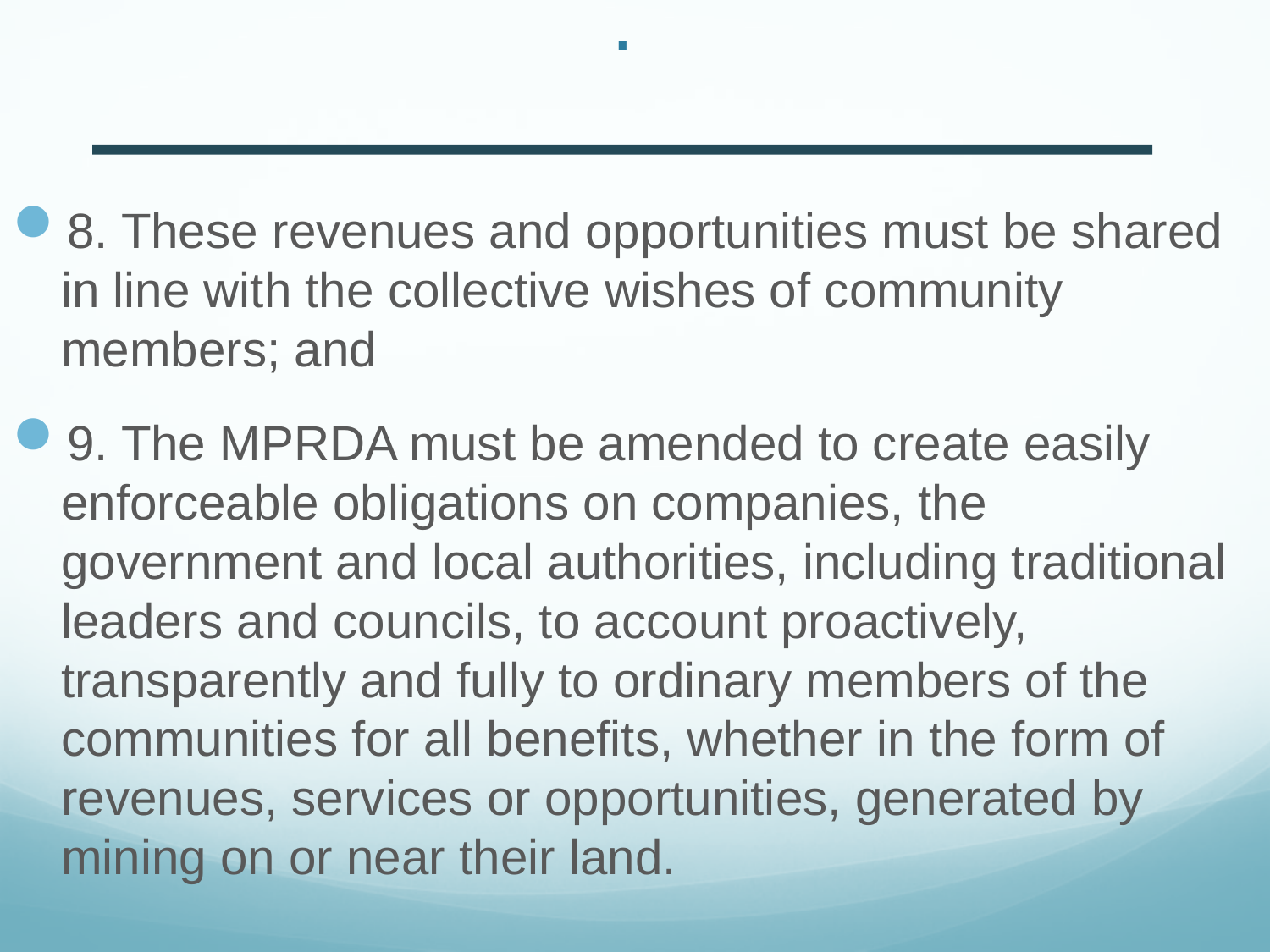

# .

8. These revenues and opportunities must be shared in line with the collective wishes of community members; and
9. The MPRDA must be amended to create easily enforceable obligations on companies, the government and local authorities, including traditional leaders and councils, to account proactively, transparently and fully to ordinary members of the communities for all benefits, whether in the form of revenues, services or opportunities, generated by mining on or near their land.